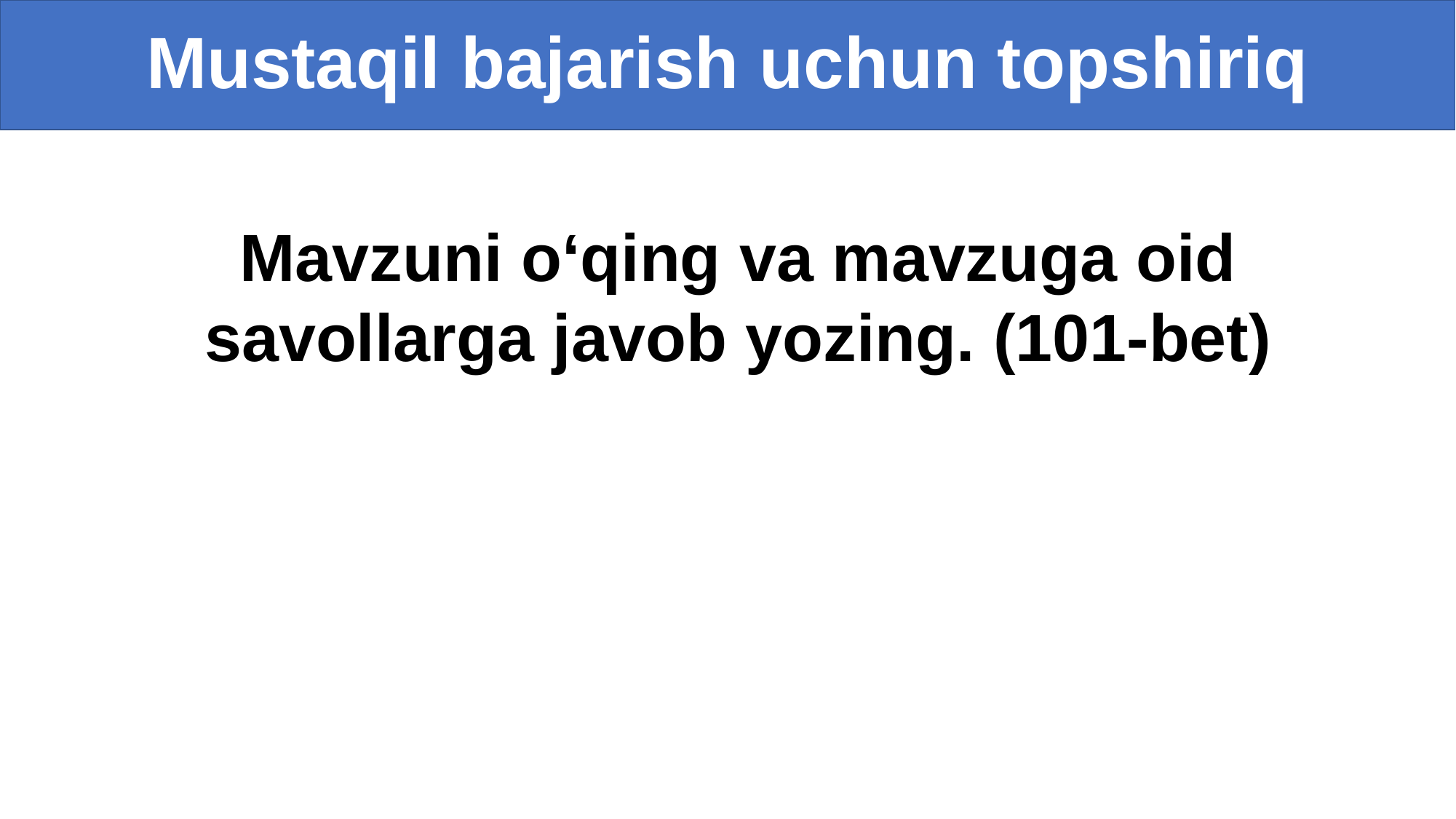

# Mustaqil bajarish uchun topshiriq
Mavzuni o‘qing va mavzuga oid savollarga javob yozing. (101-bet)